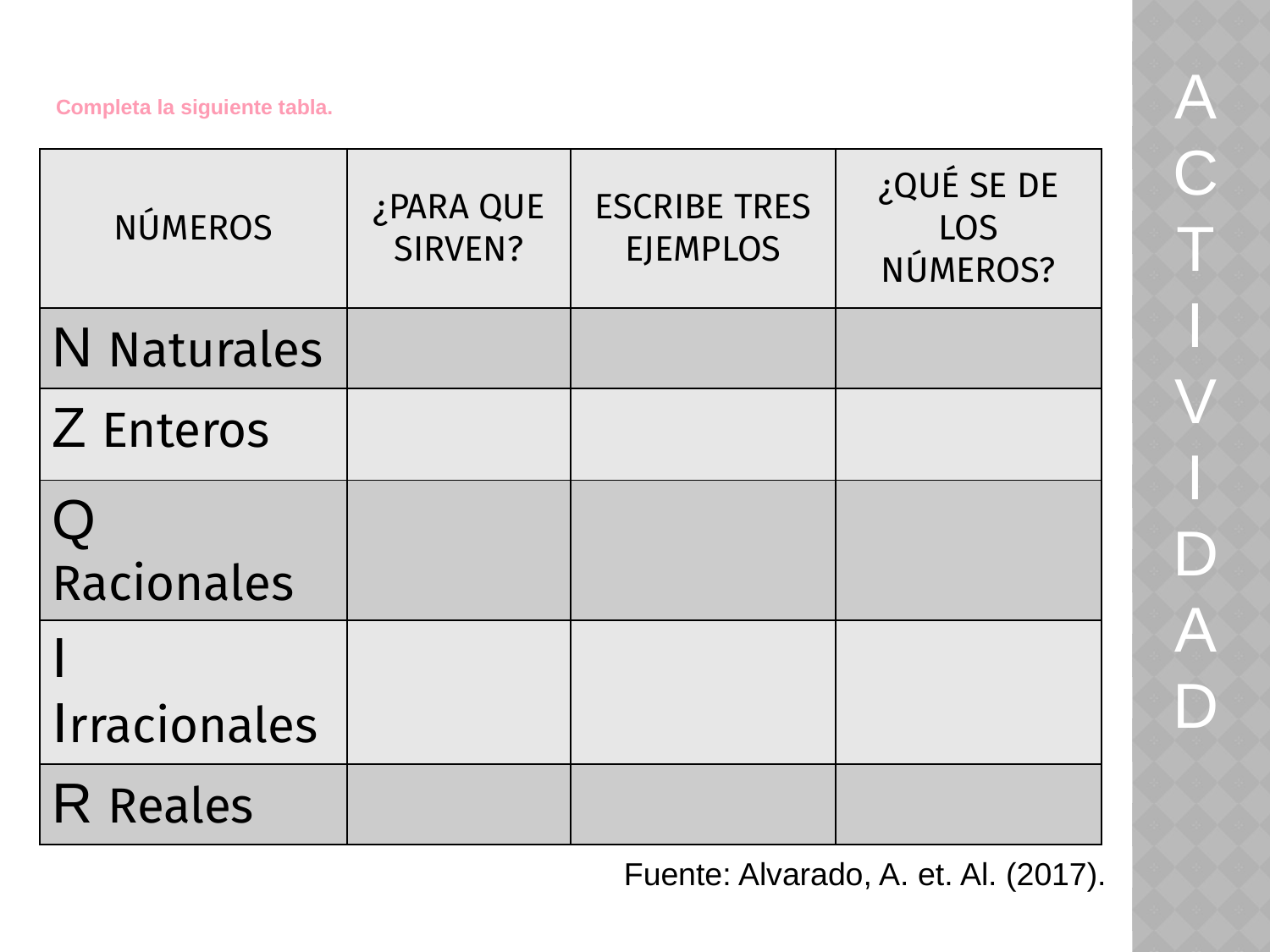

# Completa la siguiente tabla.
A
C
T
I
V
I
D
A
D
| NÚMEROS | ¿PARA QUE SIRVEN? | ESCRIBE TRES EJEMPLOS | ¿QUÉ SE DE LOS NÚMEROS? |
| --- | --- | --- | --- |
| N Naturales |  |  |  |
| Z Enteros |  |  |  |
| Q Racionales |  |  |  |
| I Irracionales |  |  |  |
| R Reales |  |  |  |
Fuente: Alvarado, A. et. Al. (2017).